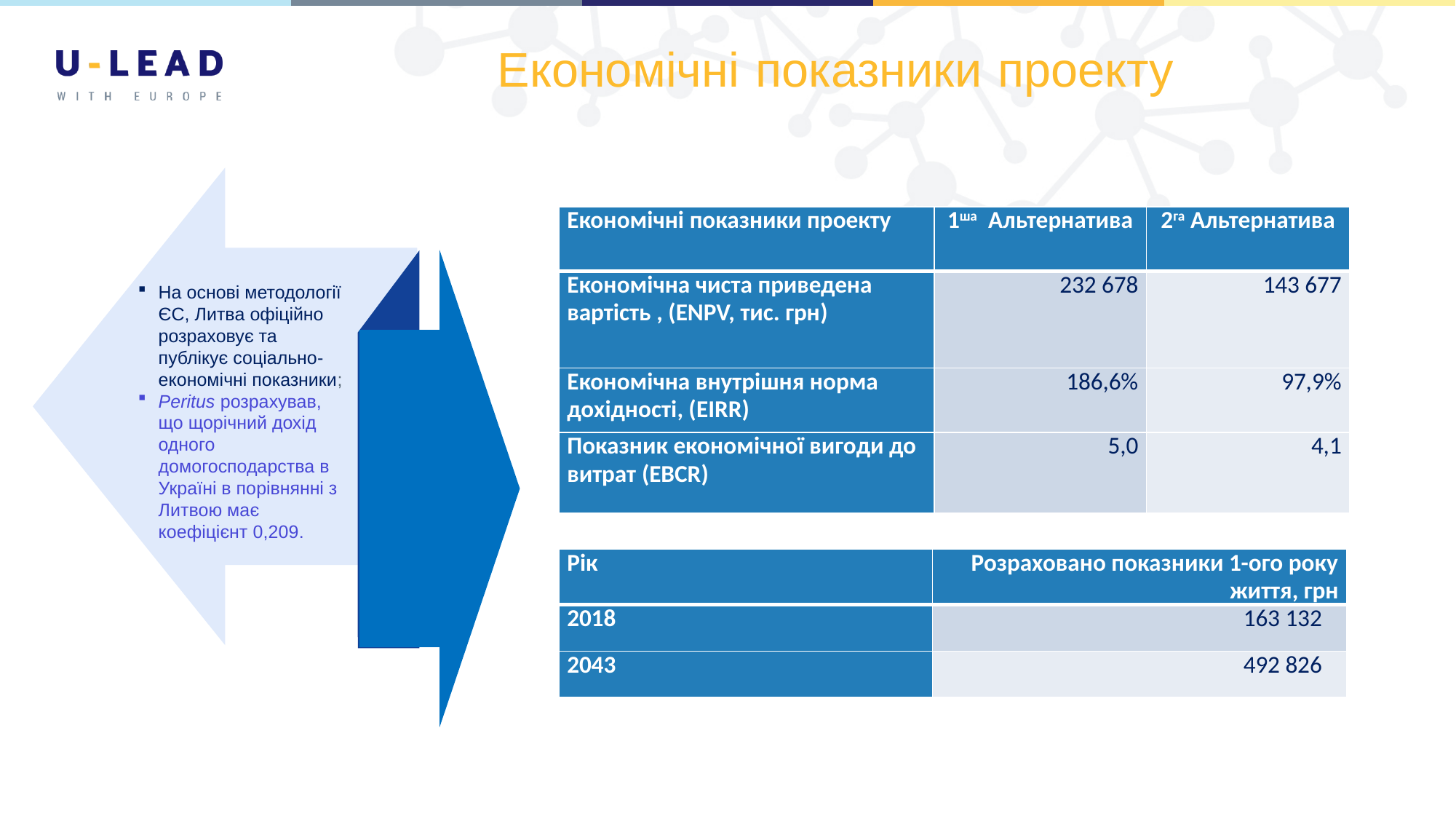

# Економічні показники проекту

На основі методології ЄС, Литва офіційно розраховує та публікує соціально-економічні показники;
Peritus розрахував, що щорічний дохід одного домогосподарства в Україні в порівнянні з Литвою має коефіцієнт 0,209.
| Економічні показники проекту | 1ша Aльтернатива | 2га Альтернатива |
| --- | --- | --- |
| Економічна чиста приведена вартість , (ENPV, тис. грн) | 232 678 | 143 677 |
| Економічна внутрішня норма дохідності, (EIRR) | 186,6% | 97,9% |
| Показник економічної вигоди до витрат (EBCR) | 5,0 | 4,1 |
| Рік | Розраховано показники 1-ого року життя, грн |
| --- | --- |
| 2018 | 163 132 |
| 2043 | 492 826 |